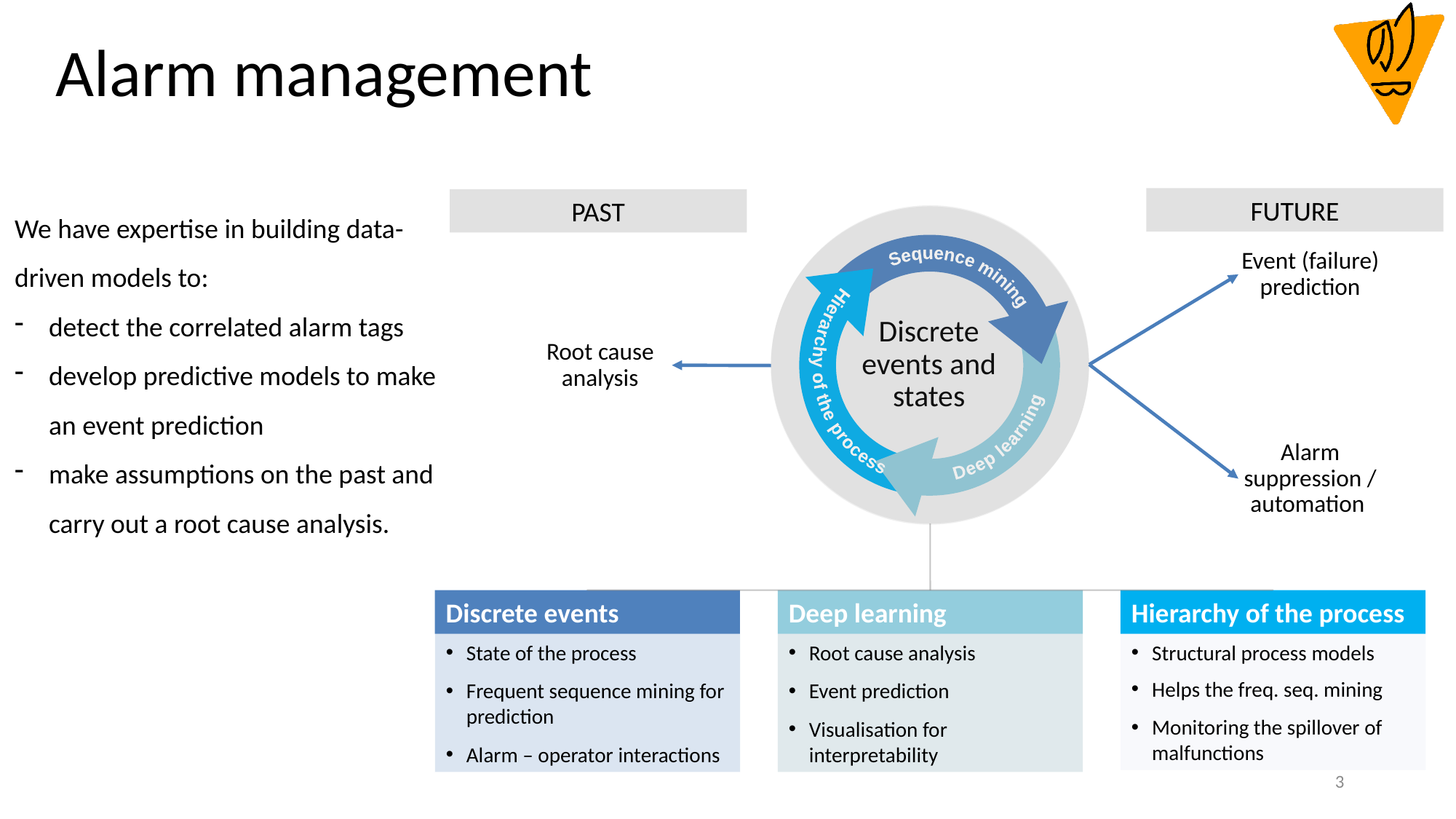

Alarm management
FUTURE
We have expertise in building data-driven models to:
detect the correlated alarm tags
develop predictive models to make an event prediction
make assumptions on the past and carry out a root cause analysis.
PAST

Deep learning
Hierarchy of the process

Sequence mining

Event (failure) prediction
Discrete events and states
Root cause analysis
Alarm suppression / automation
Discrete events
Deep learning
Hierarchy of the process
State of the process
Frequent sequence mining for prediction
Alarm – operator interactions
Root cause analysis
Event prediction
Visualisation for interpretability
Structural process models
Helps the freq. seq. mining
Monitoring the spillover of malfunctions
3